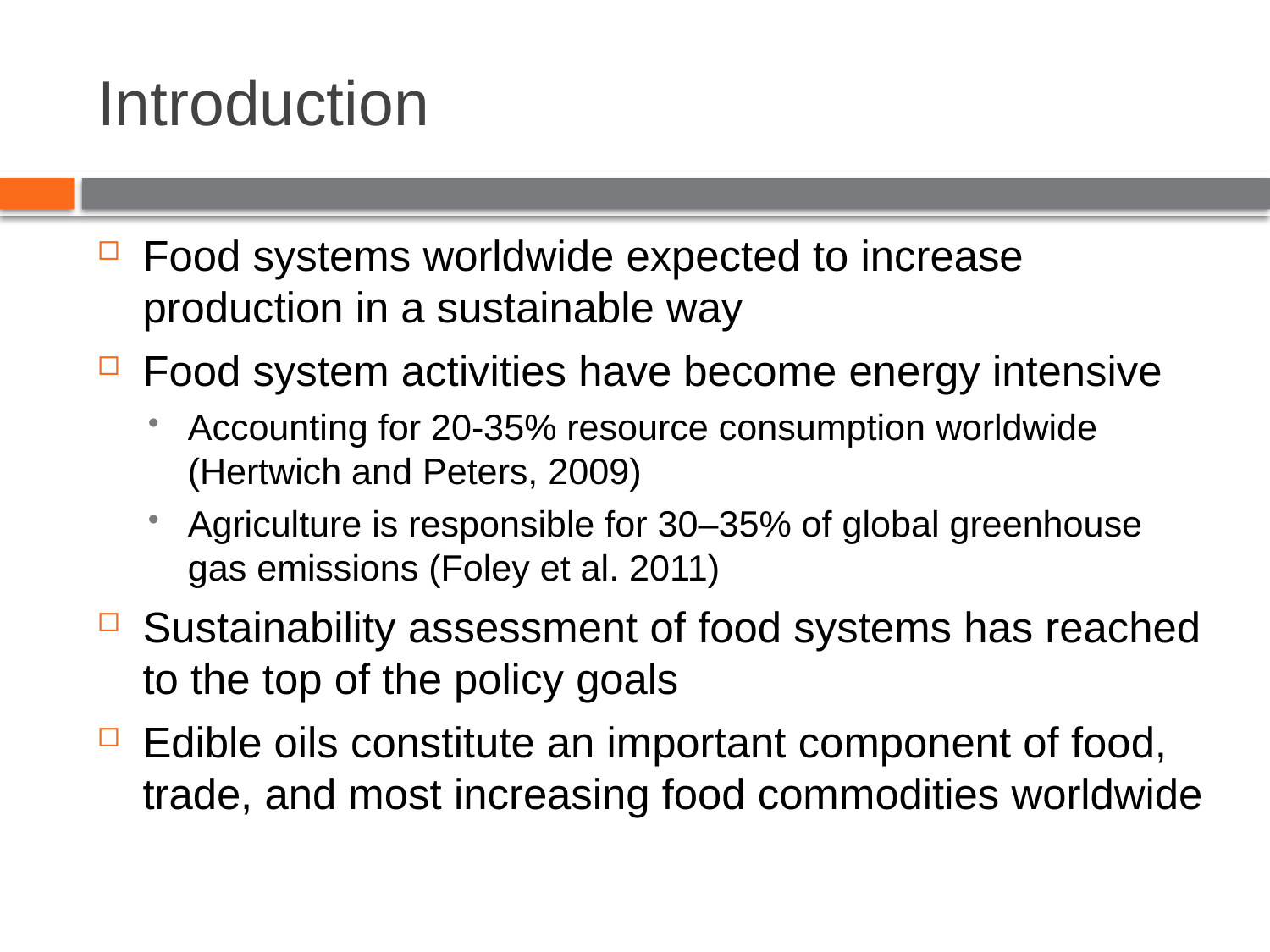

# Introduction
Food systems worldwide expected to increase production in a sustainable way
Food system activities have become energy intensive
Accounting for 20-35% resource consumption worldwide (Hertwich and Peters, 2009)
Agriculture is responsible for 30–35% of global greenhouse gas emissions (Foley et al. 2011)
Sustainability assessment of food systems has reached to the top of the policy goals
Edible oils constitute an important component of food, trade, and most increasing food commodities worldwide